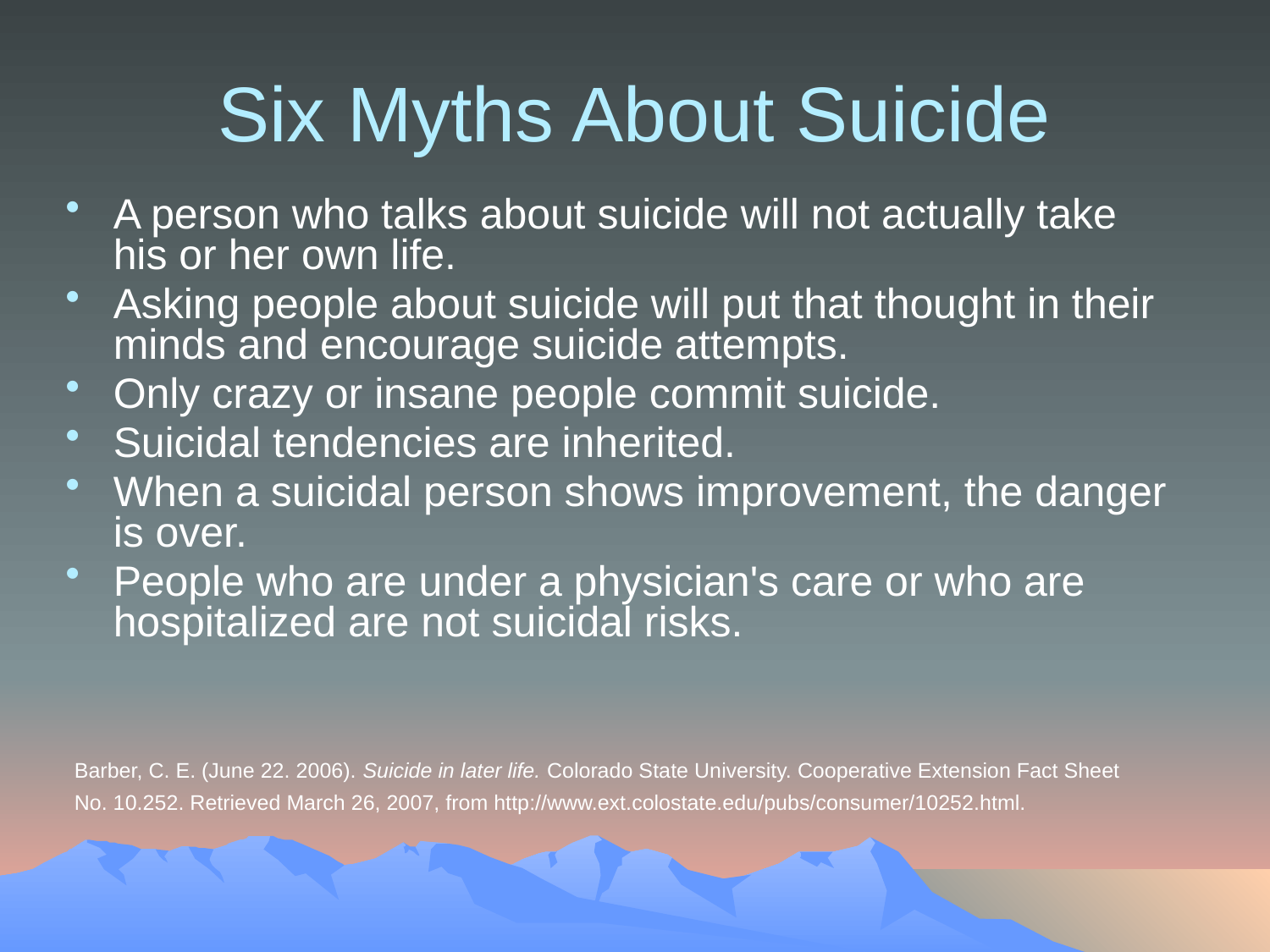

# Six Myths About Suicide
A person who talks about suicide will not actually take his or her own life.
Asking people about suicide will put that thought in their minds and encourage suicide attempts.
Only crazy or insane people commit suicide.
Suicidal tendencies are inherited.
When a suicidal person shows improvement, the danger is over.
People who are under a physician's care or who are hospitalized are not suicidal risks.
Barber, C. E. (June 22. 2006). Suicide in later life. Colorado State University. Cooperative Extension Fact Sheet
No. 10.252. Retrieved March 26, 2007, from http://www.ext.colostate.edu/pubs/consumer/10252.html.